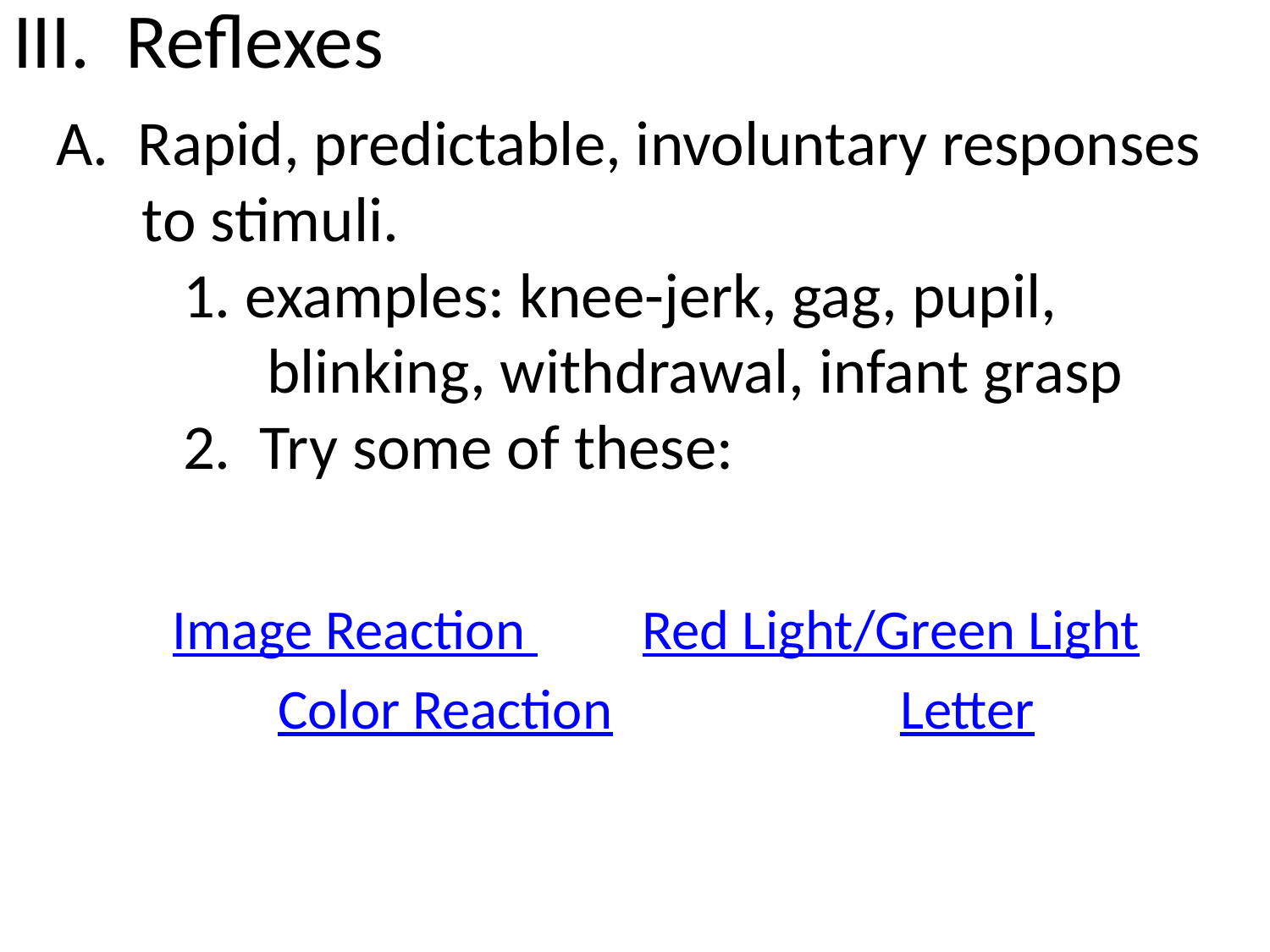

# III.  Reflexes
   A.  Rapid, predictable, involuntary responses
         to stimuli.
	   1. examples: knee-jerk, gag, pupil,
		blinking, withdrawal, infant grasp
	   2.  Try some of these:

Image Reaction 	       Red Light/Green Light
Color Reaction	                   Letter